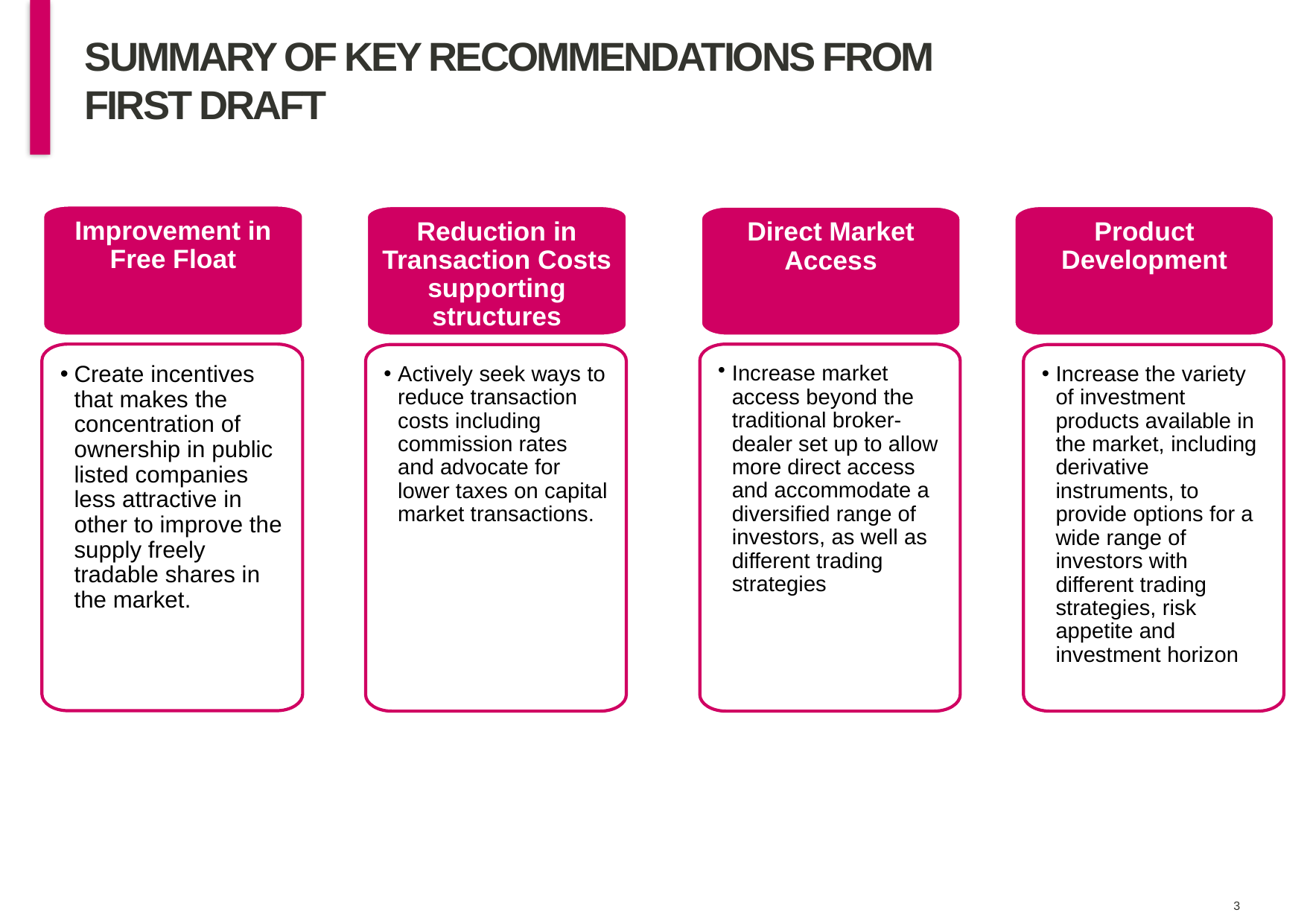

# SUMMARY OF KEY RECOMMENDATIONS from first draft
Increasing pool of securities /products
Improvement in Free Float
Establishing supporting structures
Reduction in Transaction Costs supporting structures
Product Development
Developing a diverse investor base
Direct Market Access
Increase market access beyond the traditional broker-dealer set up to allow more direct access and accommodate a diversified range of investors, as well as different trading strategies

Create incentives that makes the concentration of ownership in public listed companies less attractive in other to improve the supply freely tradable shares in the market.

Actively seek ways to reduce transaction costs including commission rates and advocate for lower taxes on capital market transactions.
Increase the variety of investment products available in the market, including derivative instruments, to provide options for a wide range of investors with different trading strategies, risk appetite and investment horizon

3